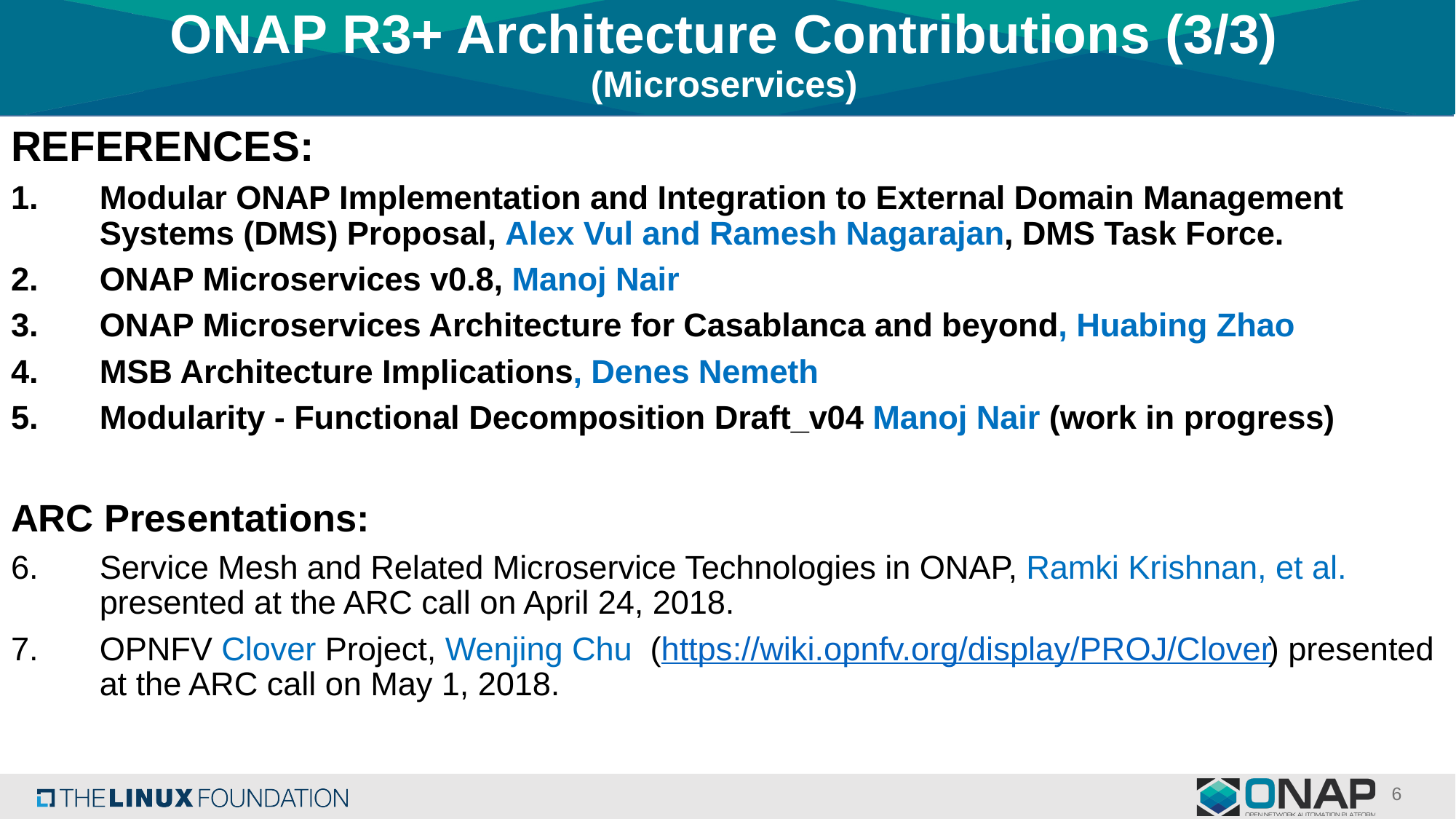

# ONAP R3+ Architecture Contributions (3/3) (Microservices)
REFERENCES:
Modular ONAP Implementation and Integration to External Domain Management Systems (DMS) Proposal, Alex Vul and Ramesh Nagarajan, DMS Task Force.
ONAP Microservices v0.8, Manoj Nair
ONAP Microservices Architecture for Casablanca and beyond, Huabing Zhao
MSB Architecture Implications, Denes Nemeth
Modularity - Functional Decomposition Draft_v04 Manoj Nair (work in progress)

ARC Presentations:
Service Mesh and Related Microservice Technologies in ONAP, Ramki Krishnan, et al. presented at the ARC call on April 24, 2018.
OPNFV Clover Project, Wenjing Chu  (https://wiki.opnfv.org/display/PROJ/Clover) presented at the ARC call on May 1, 2018.

6